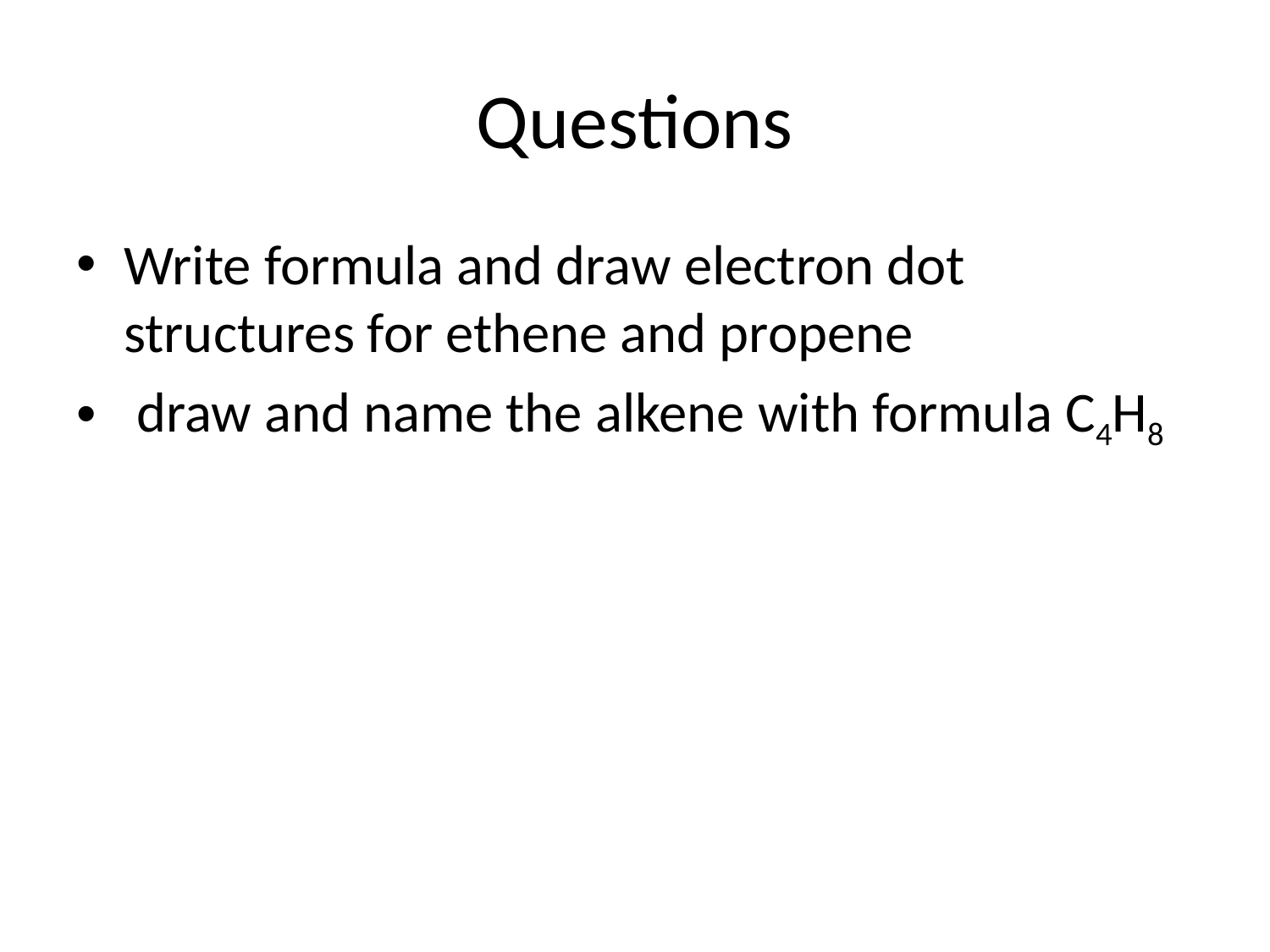

# Questions
Write formula and draw electron dot structures for ethene and propene
 draw and name the alkene with formula C4H8